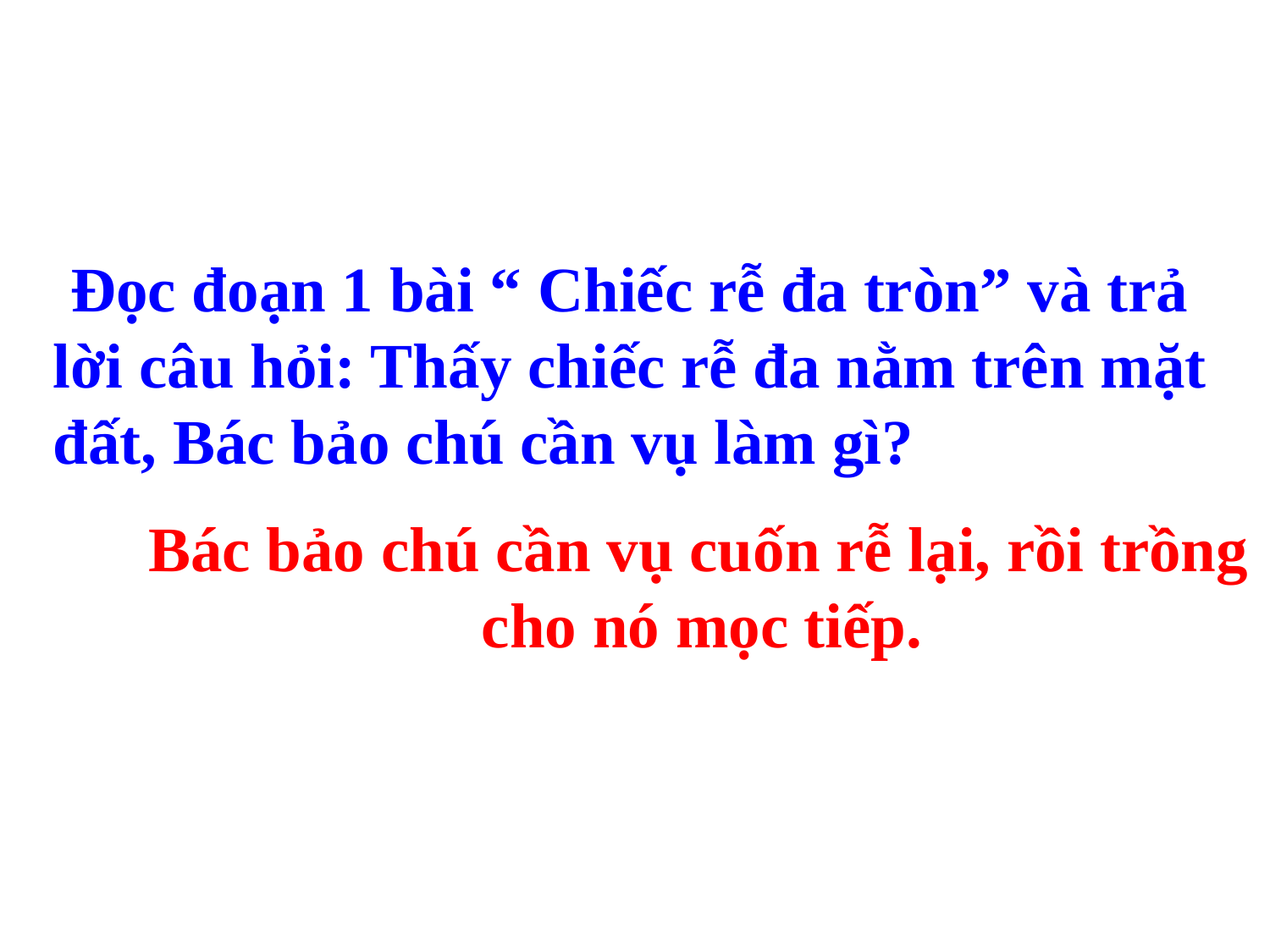

Đọc đoạn 1 bài “ Chiếc rễ đa tròn” và trả lời câu hỏi: Thấy chiếc rễ đa nằm trên mặt đất, Bác bảo chú cần vụ làm gì?
      Bác bảo chú cần vụ cuốn rễ lại, rồi trồng                            cho nó mọc tiếp.